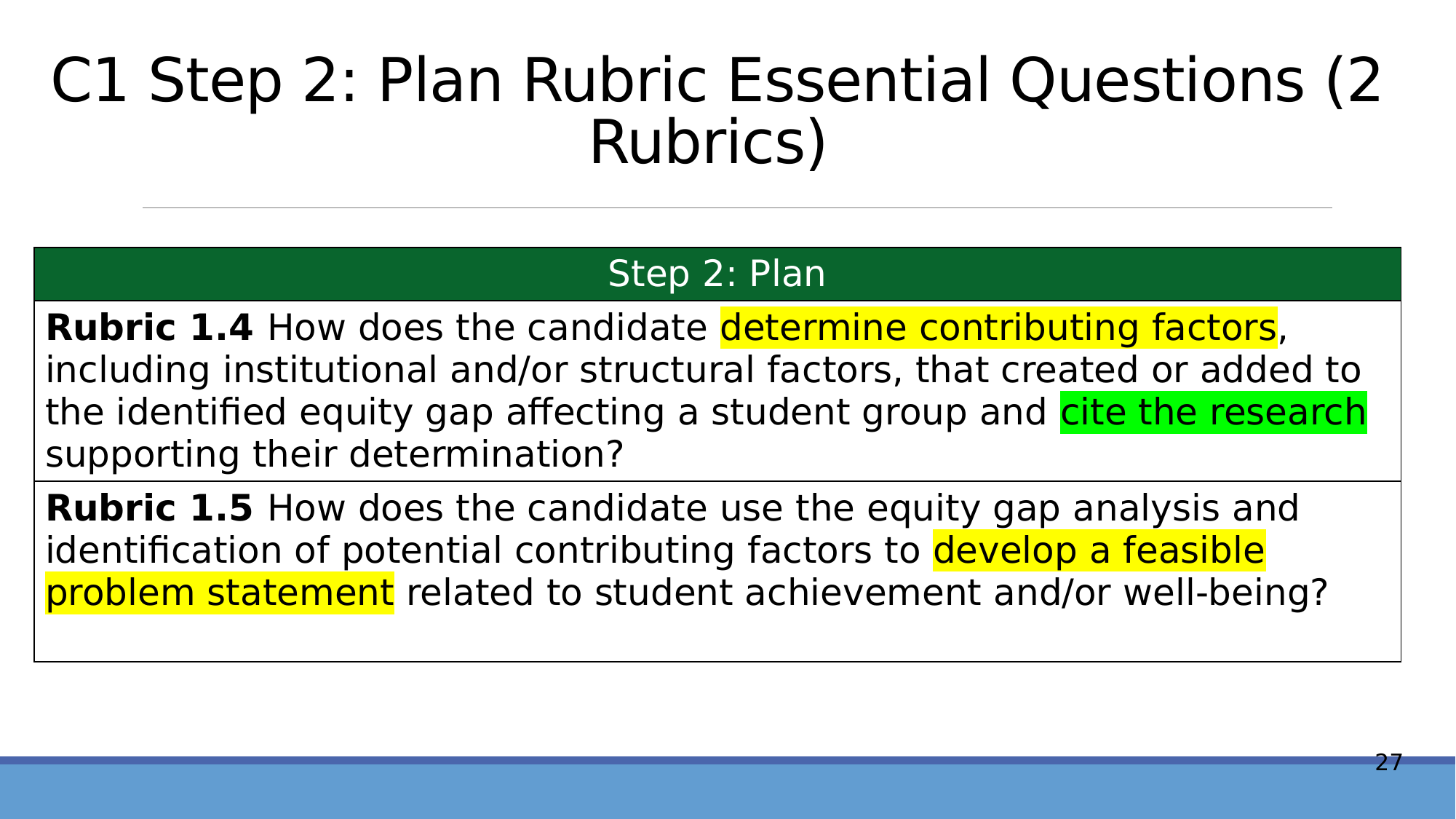

# C1 Step 2: Plan Rubric Essential Questions (2 Rubrics)
| Step 2: Plan |
| --- |
| Rubric 1.4 How does the candidate determine contributing factors, including institutional and/or structural factors, that created or added to the identified equity gap affecting a student group and cite the research supporting their determination? |
| Rubric 1.5 How does the candidate use the equity gap analysis and identification of potential contributing factors to develop a feasible problem statement related to student achievement and/or well-being? |
27